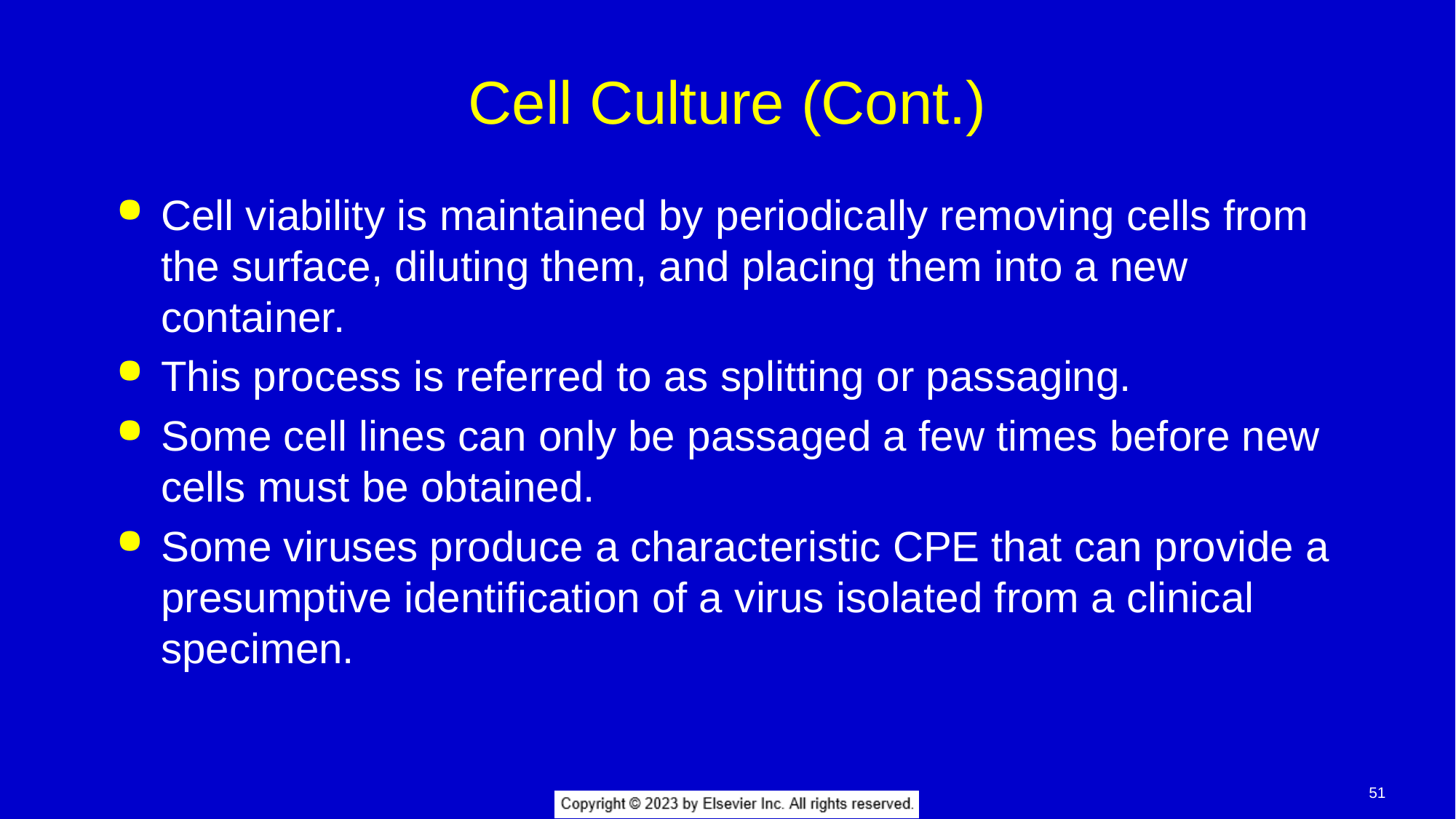

# Cell Culture (Cont.)
Cell viability is maintained by periodically removing cells from the surface, diluting them, and placing them into a new container.
This process is referred to as splitting or passaging.
Some cell lines can only be passaged a few times before new cells must be obtained.
Some viruses produce a characteristic CPE that can provide a presumptive identification of a virus isolated from a clinical specimen.